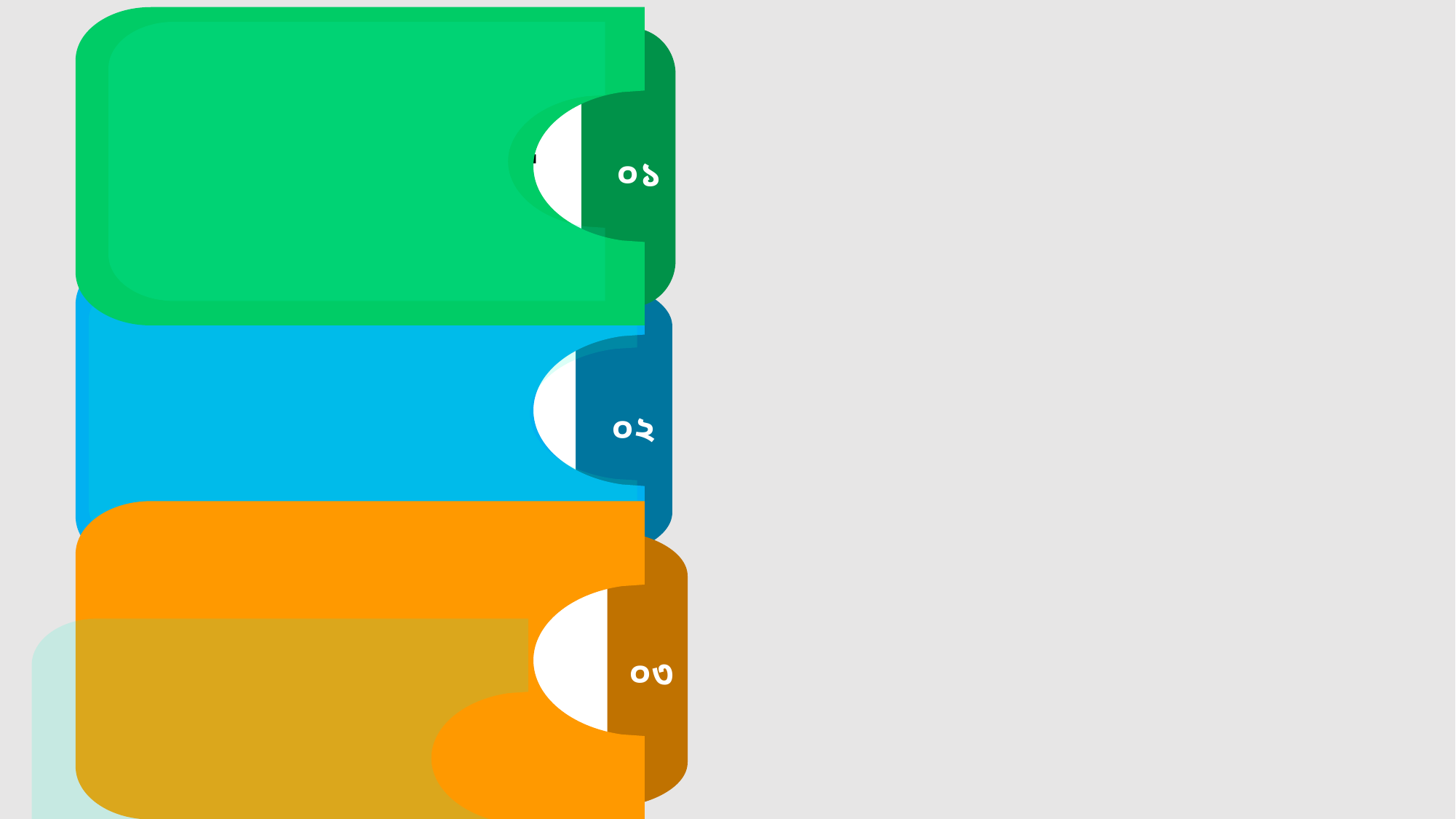

০১
অনলাইন

০২
পাঠে

স্বাগতম
০৩
স্বাগতম